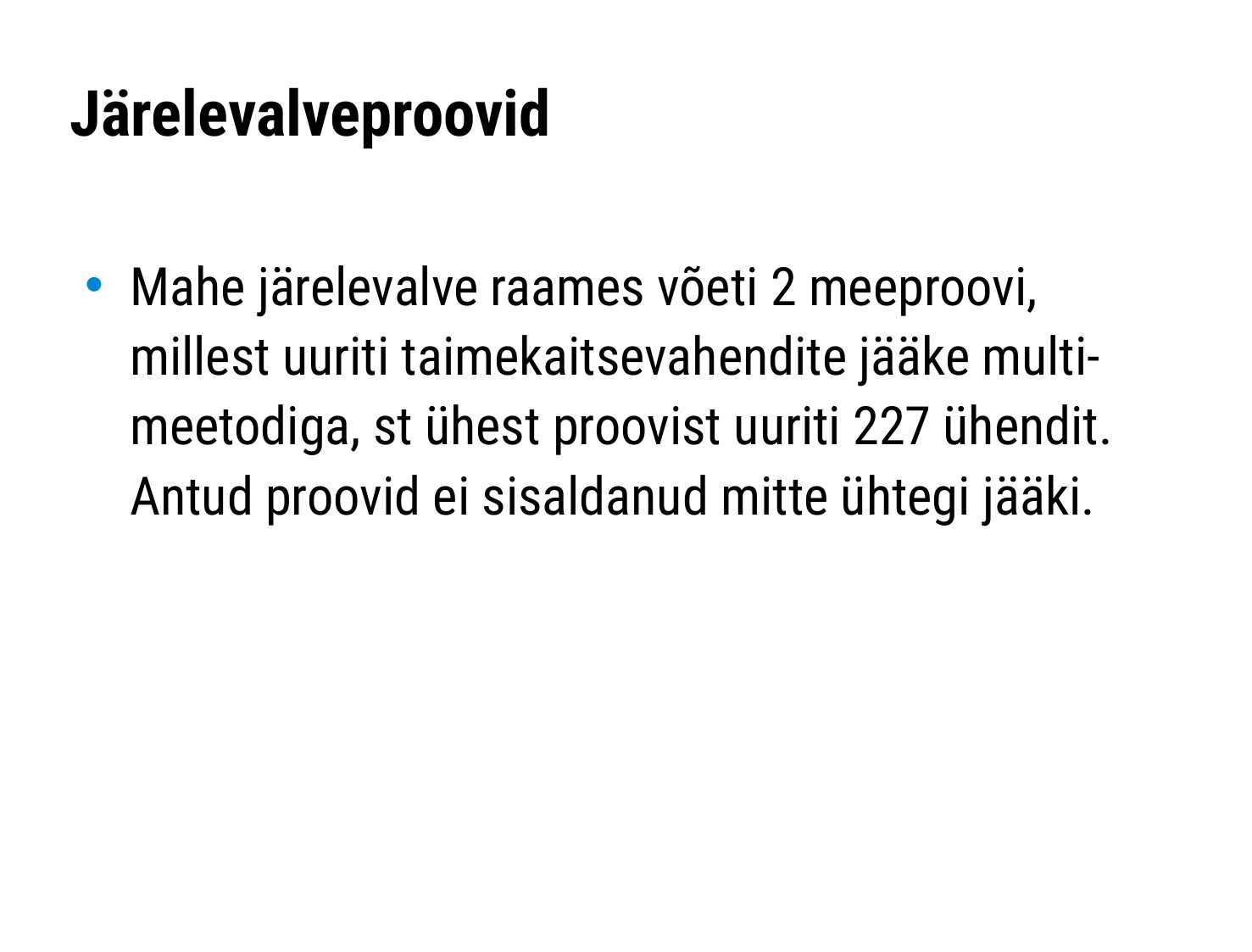

# Järelevalveproovid
Mahe järelevalve raames võeti 2 meeproovi, millest uuriti taimekaitsevahendite jääke multi-meetodiga, st ühest proovist uuriti 227 ühendit. Antud proovid ei sisaldanud mitte ühtegi jääki.